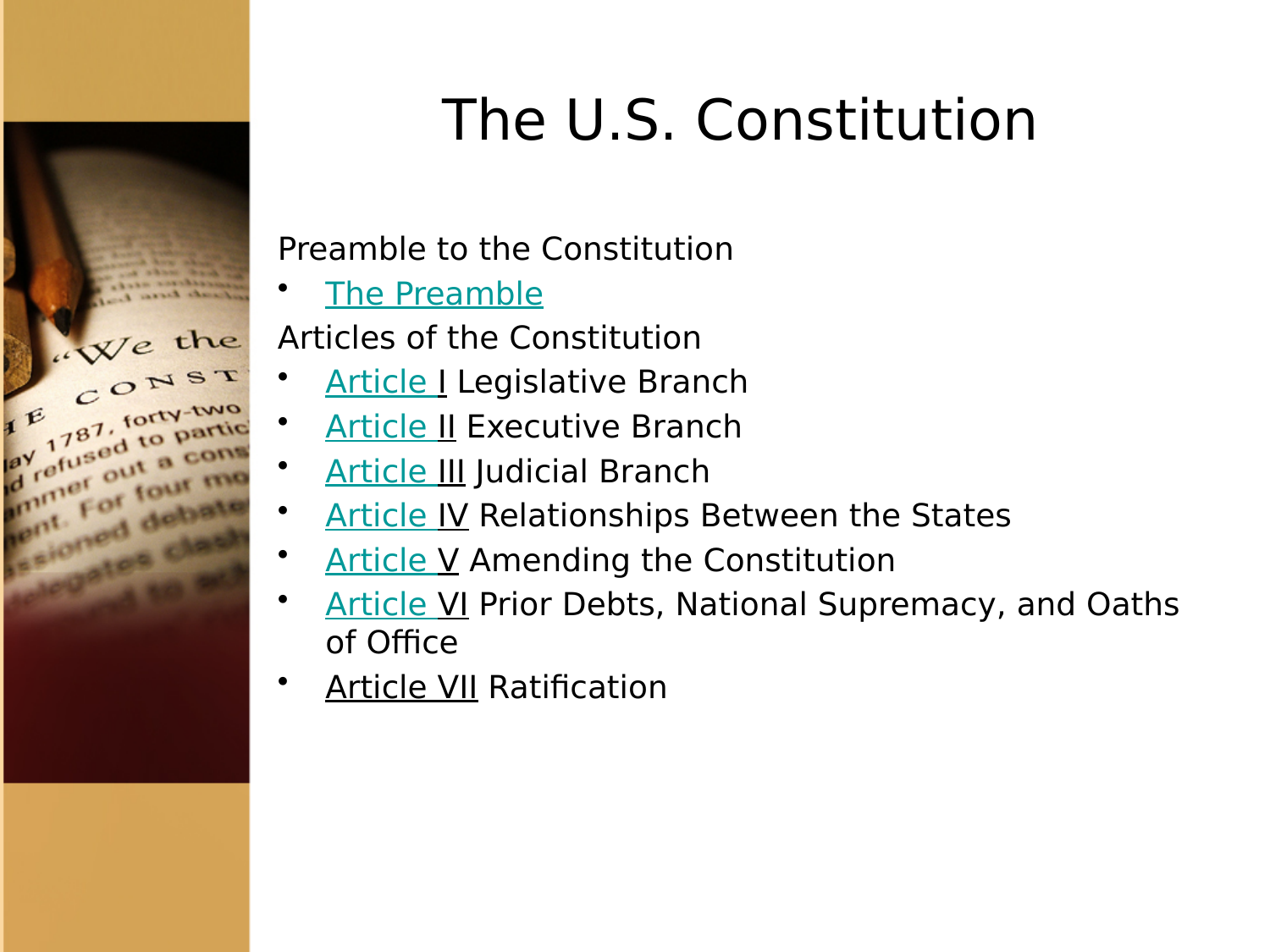

# The U.S. Constitution
Preamble to the Constitution
The Preamble
Articles of the Constitution
Article I Legislative Branch
Article II Executive Branch
Article III Judicial Branch
Article IV Relationships Between the States
Article V Amending the Constitution
Article VI Prior Debts, National Supremacy, and Oaths of Office
Article VII Ratification